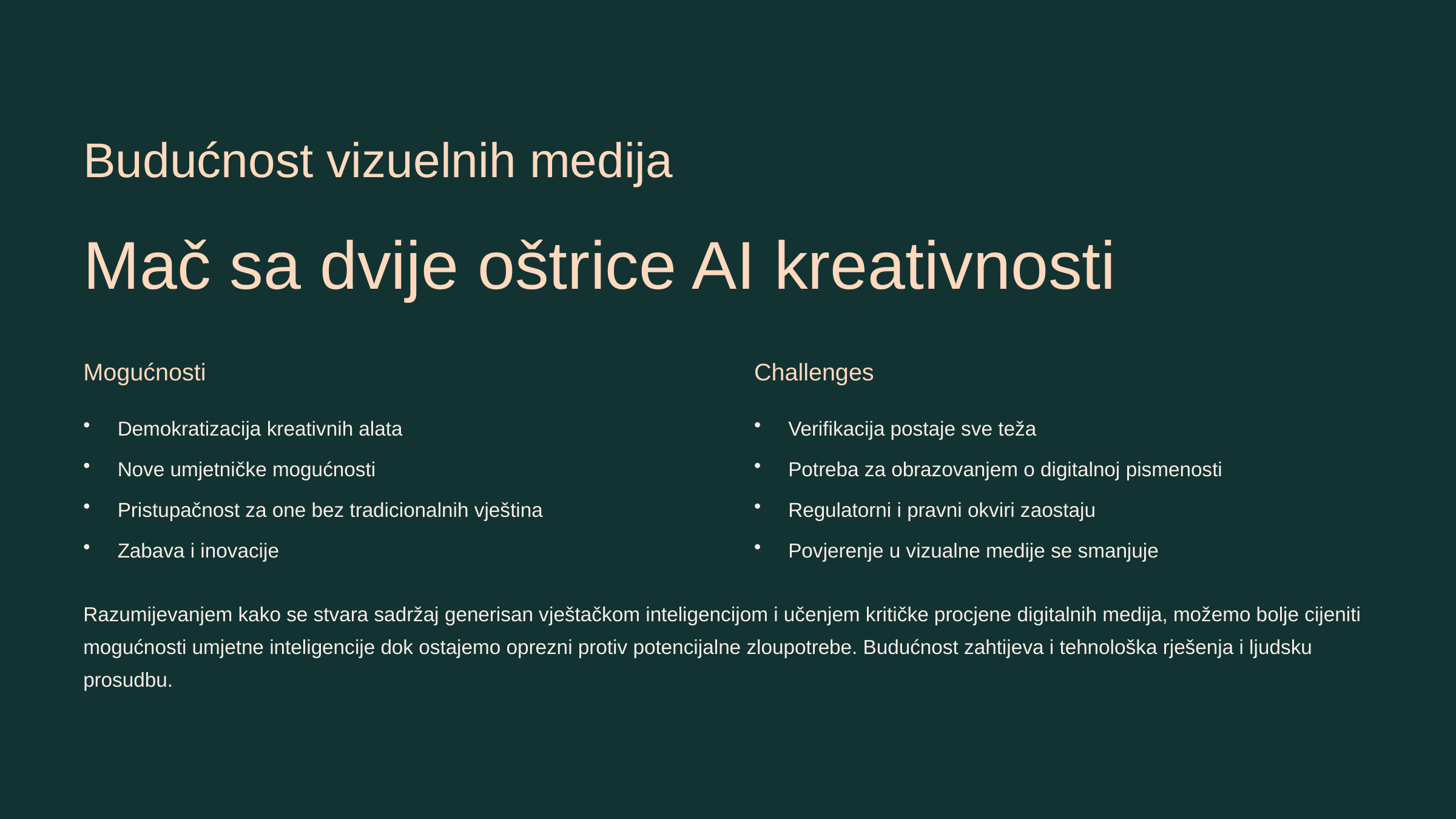

Budućnost vizuelnih medija
Mač sa dvije oštrice AI kreativnosti
Mogućnosti
Challenges
Demokratizacija kreativnih alata
Verifikacija postaje sve teža
Nove umjetničke mogućnosti
Potreba za obrazovanjem o digitalnoj pismenosti
Pristupačnost za one bez tradicionalnih vještina
Regulatorni i pravni okviri zaostaju
Zabava i inovacije
Povjerenje u vizualne medije se smanjuje
Razumijevanjem kako se stvara sadržaj generisan vještačkom inteligencijom i učenjem kritičke procjene digitalnih medija, možemo bolje cijeniti mogućnosti umjetne inteligencije dok ostajemo oprezni protiv potencijalne zloupotrebe. Budućnost zahtijeva i tehnološka rješenja i ljudsku prosudbu.